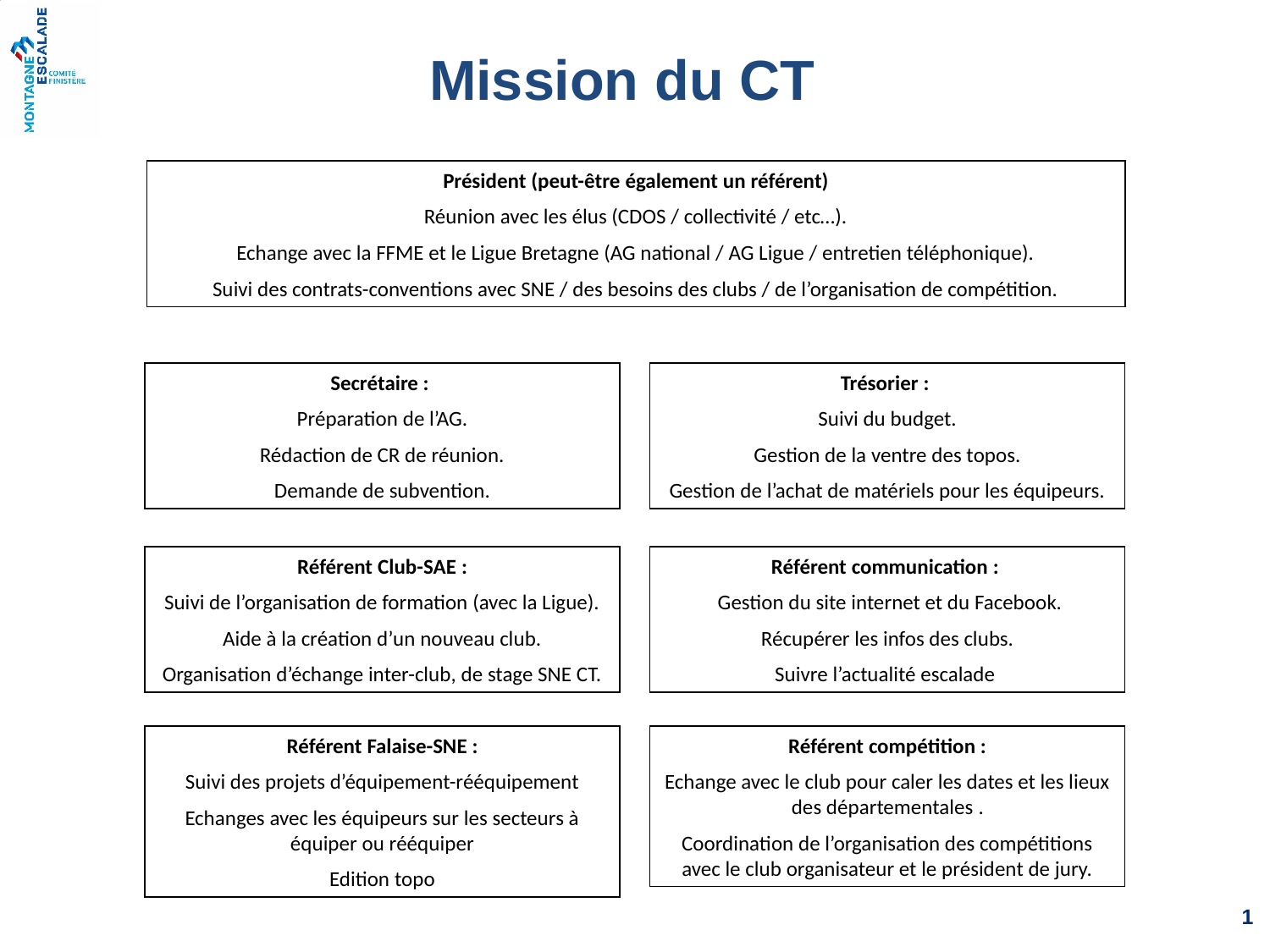

Mission du CT
Président (peut-être également un référent)
Réunion avec les élus (CDOS / collectivité / etc…).
Echange avec la FFME et le Ligue Bretagne (AG national / AG Ligue / entretien téléphonique).
Suivi des contrats-conventions avec SNE / des besoins des clubs / de l’organisation de compétition.
Secrétaire :
Préparation de l’AG.
Rédaction de CR de réunion.
Demande de subvention.
Trésorier :
Suivi du budget.
Gestion de la ventre des topos.
Gestion de l’achat de matériels pour les équipeurs.
Référent Club-SAE :
Suivi de l’organisation de formation (avec la Ligue).
Aide à la création d’un nouveau club.
Organisation d’échange inter-club, de stage SNE CT.
Référent communication :
 Gestion du site internet et du Facebook.
Récupérer les infos des clubs.
Suivre l’actualité escalade
Référent Falaise-SNE :
Suivi des projets d’équipement-rééquipement
Echanges avec les équipeurs sur les secteurs à équiper ou rééquiper
Edition topo
Référent compétition :
Echange avec le club pour caler les dates et les lieux des départementales .
Coordination de l’organisation des compétitions avec le club organisateur et le président de jury.